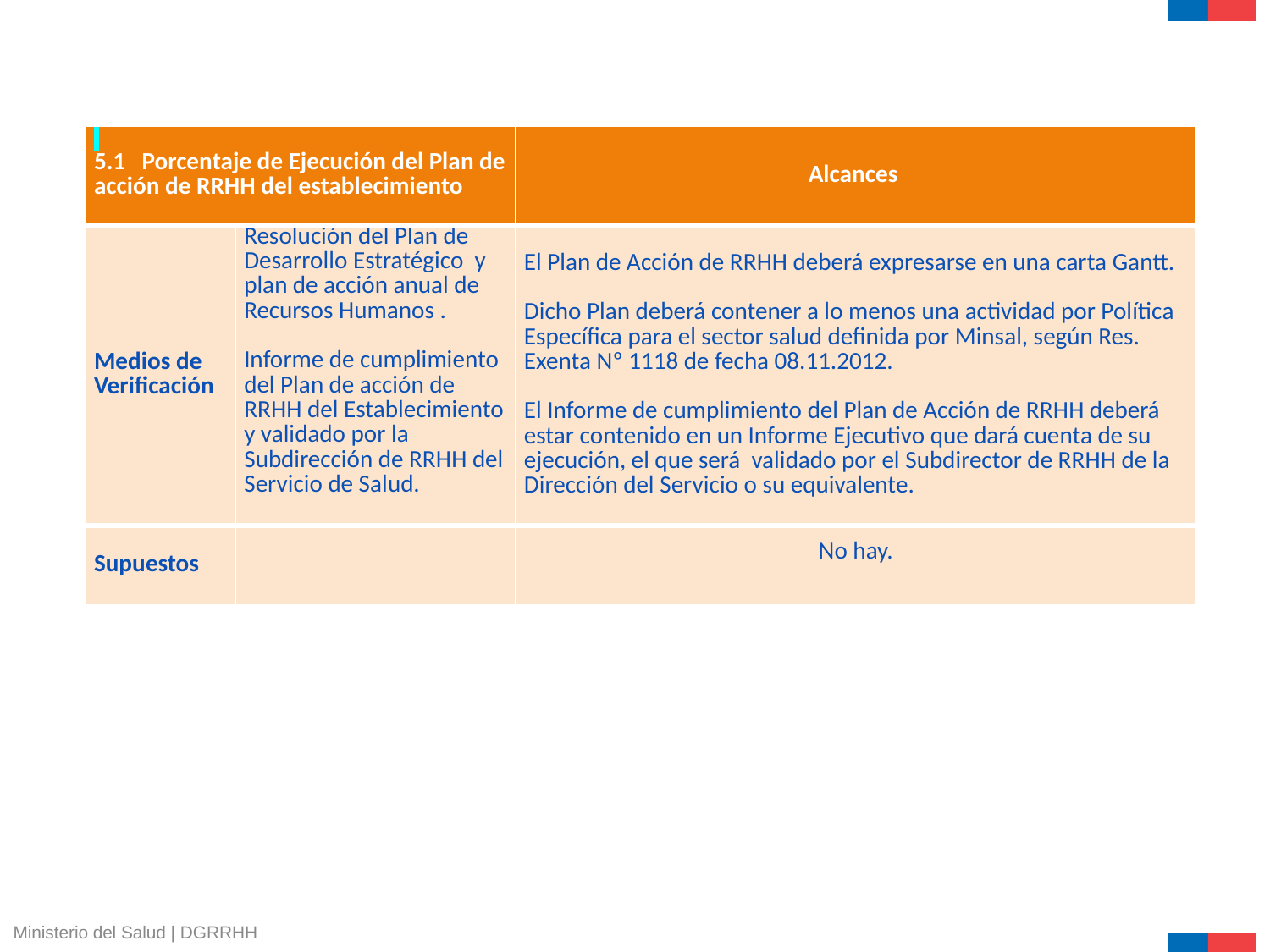

| 5.1 Porcentaje de Ejecución del Plan de acción de RRHH del establecimiento |  | Alcances |
| --- | --- | --- |
| Medios de Verificación | Resolución del Plan de Desarrollo Estratégico y plan de acción anual de Recursos Humanos . Informe de cumplimiento del Plan de acción de RRHH del Establecimiento y validado por la Subdirección de RRHH del Servicio de Salud. | El Plan de Acción de RRHH deberá expresarse en una carta Gantt.   Dicho Plan deberá contener a lo menos una actividad por Política Específica para el sector salud definida por Minsal, según Res. Exenta Nº 1118 de fecha 08.11.2012.   El Informe de cumplimiento del Plan de Acción de RRHH deberá estar contenido en un Informe Ejecutivo que dará cuenta de su ejecución, el que será validado por el Subdirector de RRHH de la Dirección del Servicio o su equivalente. |
| Supuestos |  | No hay. |